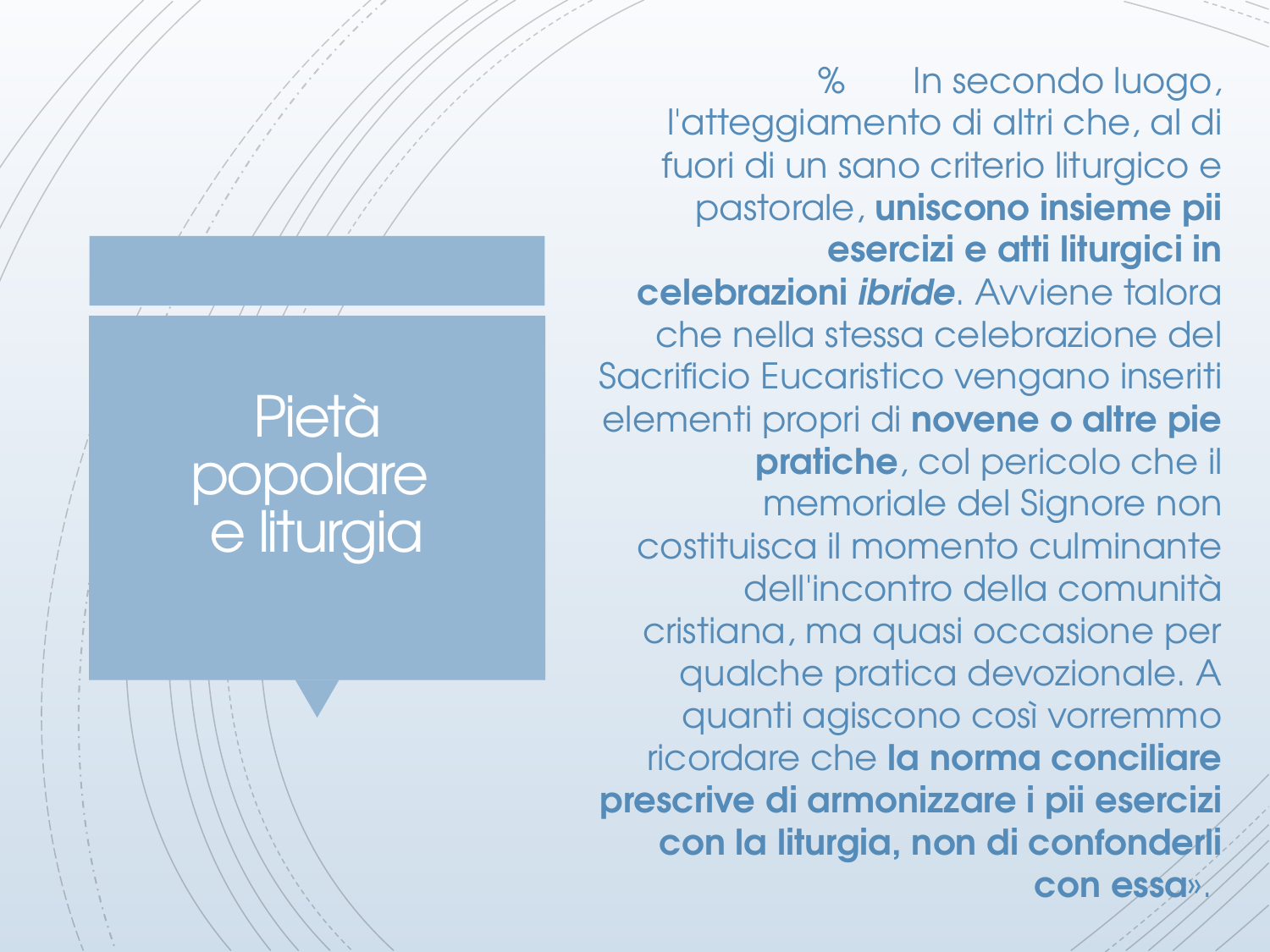

%       In secondo luogo, l'atteggiamento di altri che, al di fuori di un sano criterio liturgico e pastorale, uniscono insieme pii esercizi e atti liturgici in celebrazioni ibride. Avviene talora che nella stessa celebrazione del Sacrificio Eucaristico vengano inseriti elementi propri di novene o altre pie pratiche, col pericolo che il memoriale del Signore non costituisca il momento culminante dell'incontro della comunità cristiana, ma quasi occasione per qualche pratica devozionale. A quanti agiscono così vorremmo ricordare che la norma conciliare prescrive di armonizzare i pii esercizi con la liturgia, non di confonderli con essa».
# Pietà popolare e liturgia